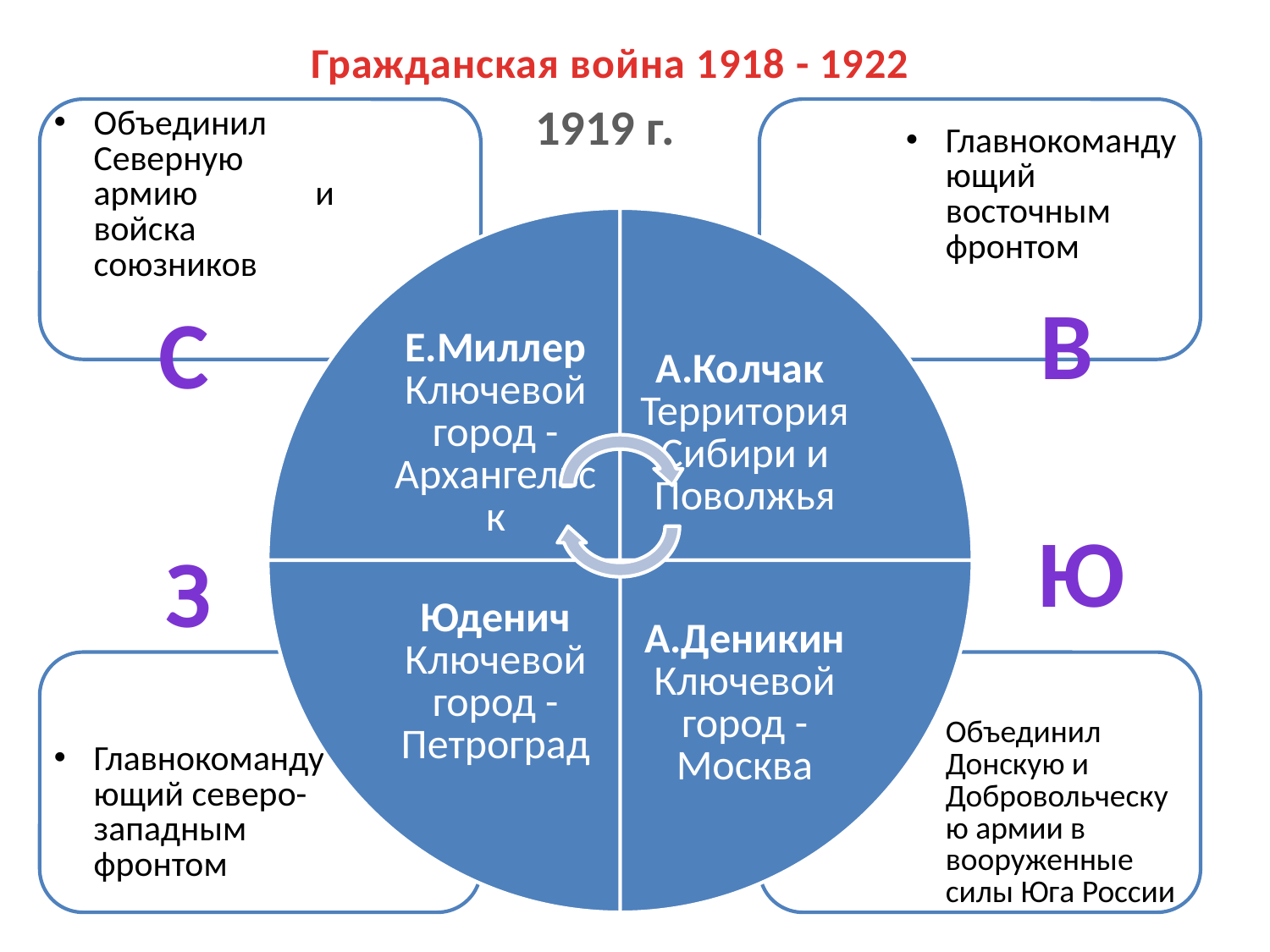

Гражданская война 1918 - 1922
1919 г.
Е.Миллер Ключевой город - Архангельск
А.Колчак  Территория Сибири и Поволжья
Главнокомандующий восточным фронтом
      А.Деникин Ключевой город - Москва
Объединил Донскую и Добровольческую армии в вооруженные силы Юга России
Юденич Ключевой город - Петроград
Главнокомандующий северо-западным фронтом
В
С
Ю
З